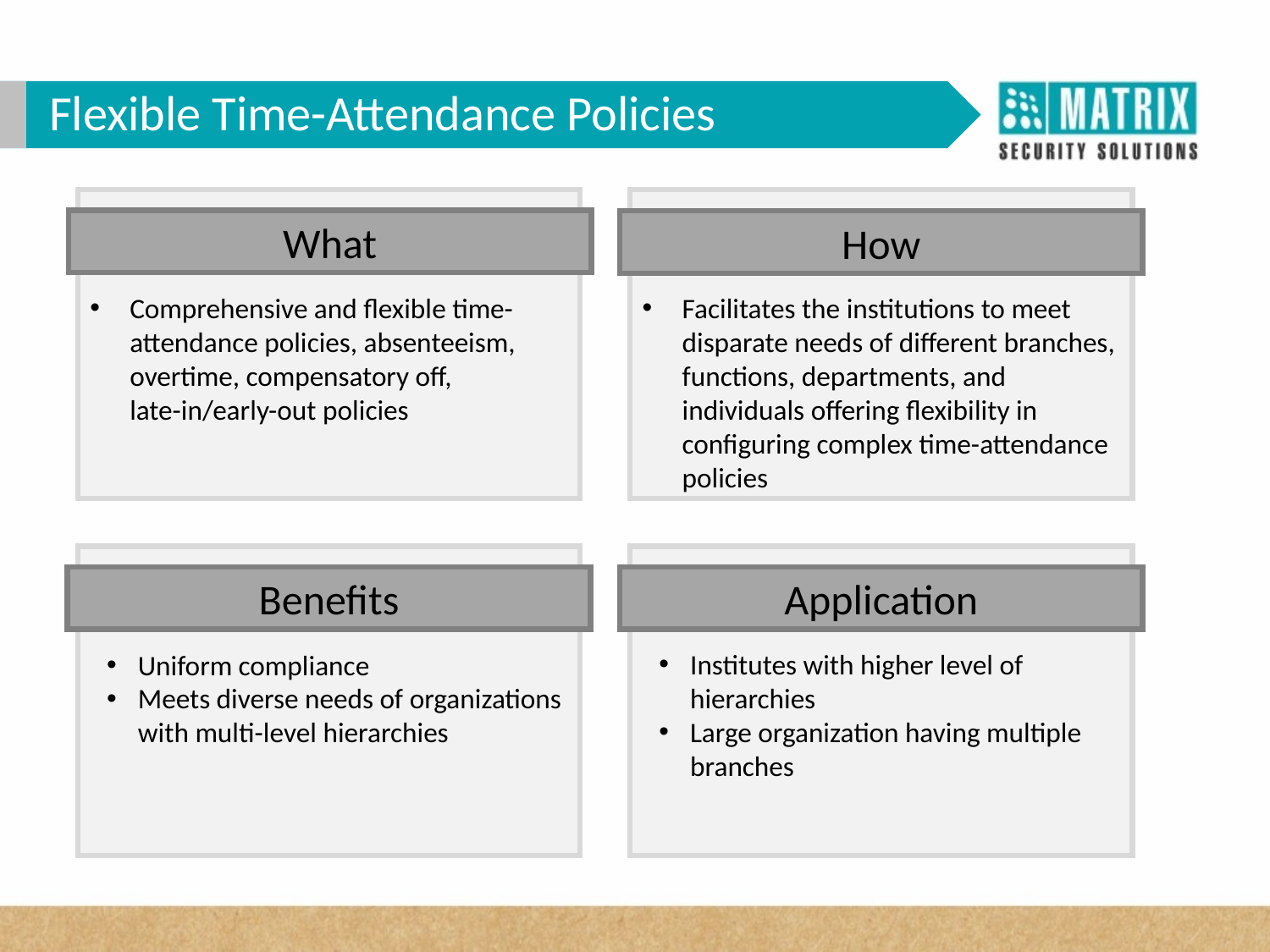

WHY VAM in Corporates?
Flexible Time-Attendance Policies

What
How
Comprehensive and flexible time-attendance policies, absenteeism, overtime, compensatory off, late-in/early-out policies
Facilitates the institutions to meet disparate needs of different branches, functions, departments, and individuals offering flexibility in configuring complex time-attendance policies

Benefits
Application
Institutes with higher level of hierarchies
Large organization having multiple branches
Uniform compliance
Meets diverse needs of organizations with multi-level hierarchies